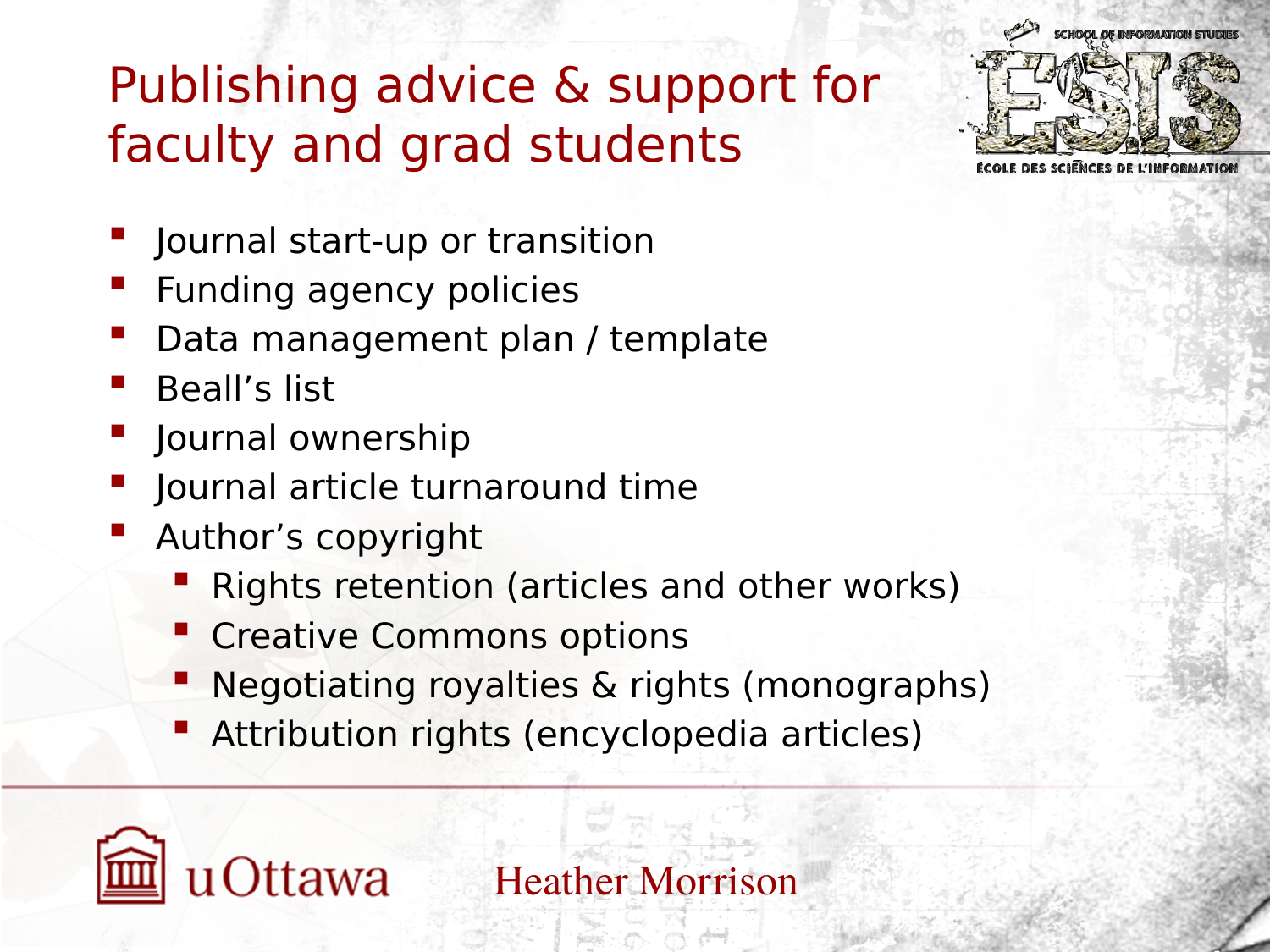

# Publishing advice & support for faculty and grad students
Journal start-up or transition
Funding agency policies
Data management plan / template
Beall’s list
Journal ownership
Journal article turnaround time
Author’s copyright
Rights retention (articles and other works)
Creative Commons options
Negotiating royalties & rights (monographs)
Attribution rights (encyclopedia articles)
Heather Morrison